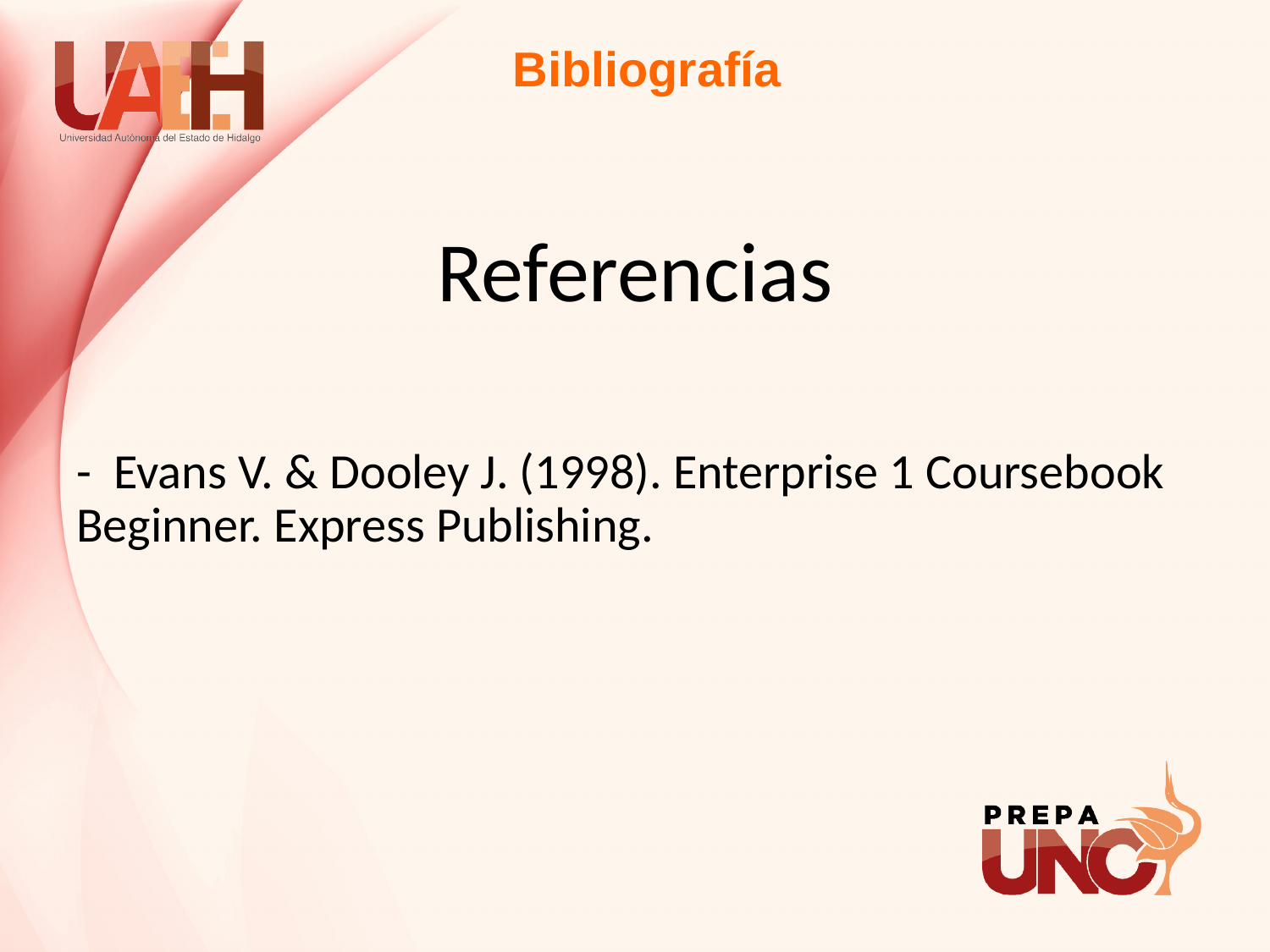

# Bibliografía
Referencias

-  Evans V. & Dooley J. (1998). Enterprise 1 Coursebook Beginner. Express Publishing.